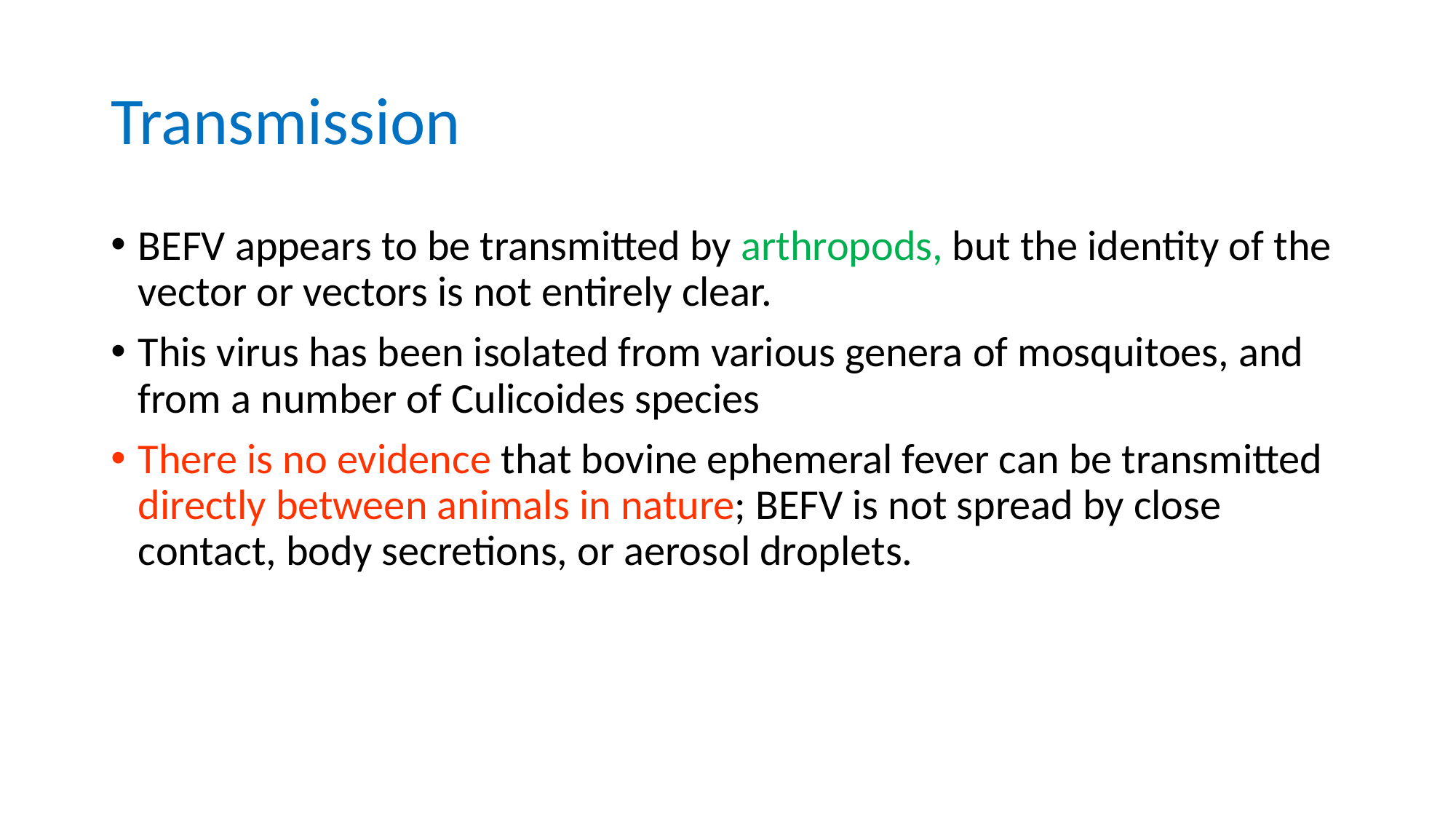

# Transmission
BEFV appears to be transmitted by arthropods, but the identity of the vector or vectors is not entirely clear.
This virus has been isolated from various genera of mosquitoes, and from a number of Culicoides species
There is no evidence that bovine ephemeral fever can be transmitted directly between animals in nature; BEFV is not spread by close contact, body secretions, or aerosol droplets.